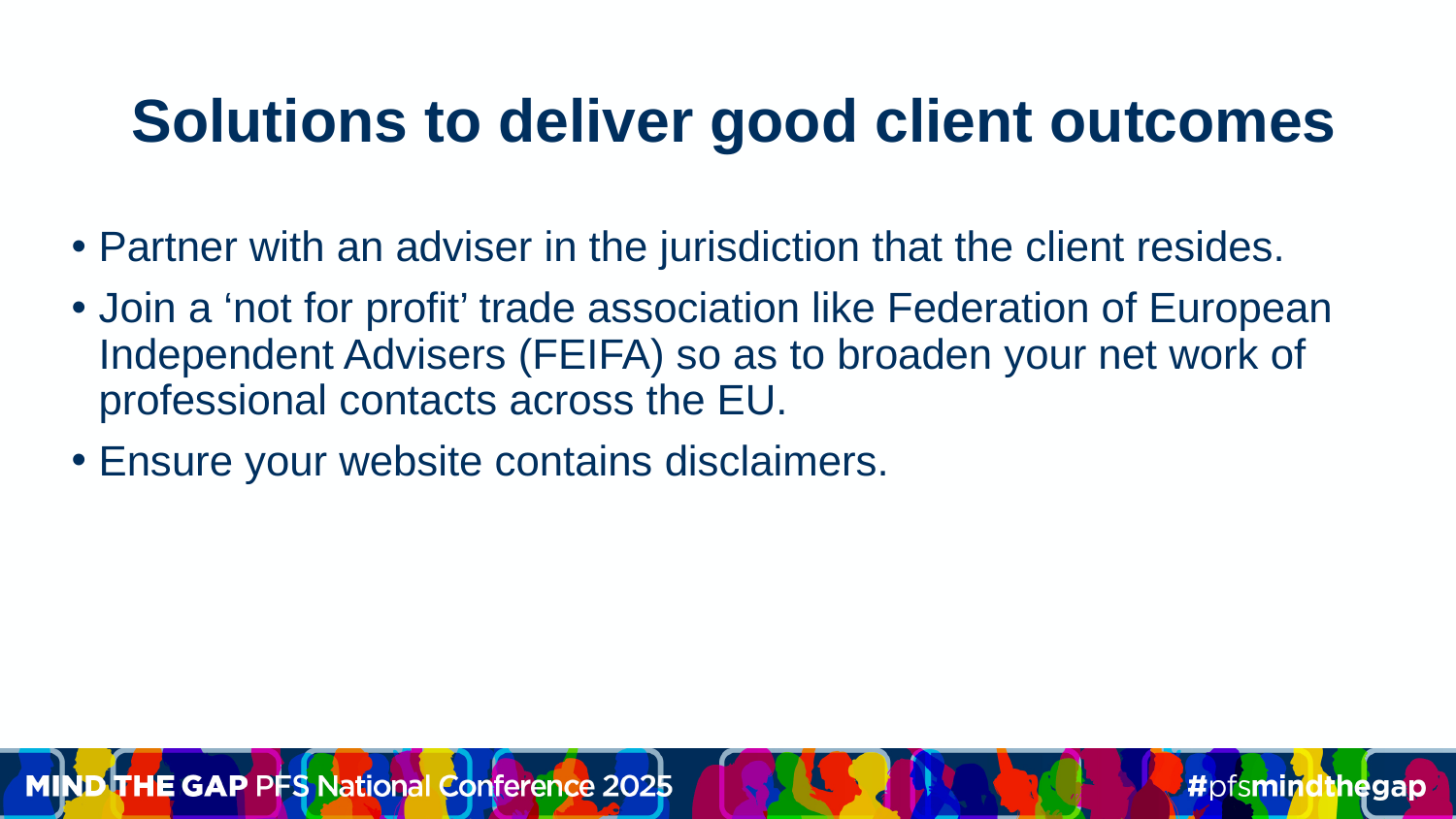

# Solutions to deliver good client outcomes
Partner with an adviser in the jurisdiction that the client resides.
Join a ‘not for profit’ trade association like Federation of European Independent Advisers (FEIFA) so as to broaden your net work of professional contacts across the EU.
Ensure your website contains disclaimers.